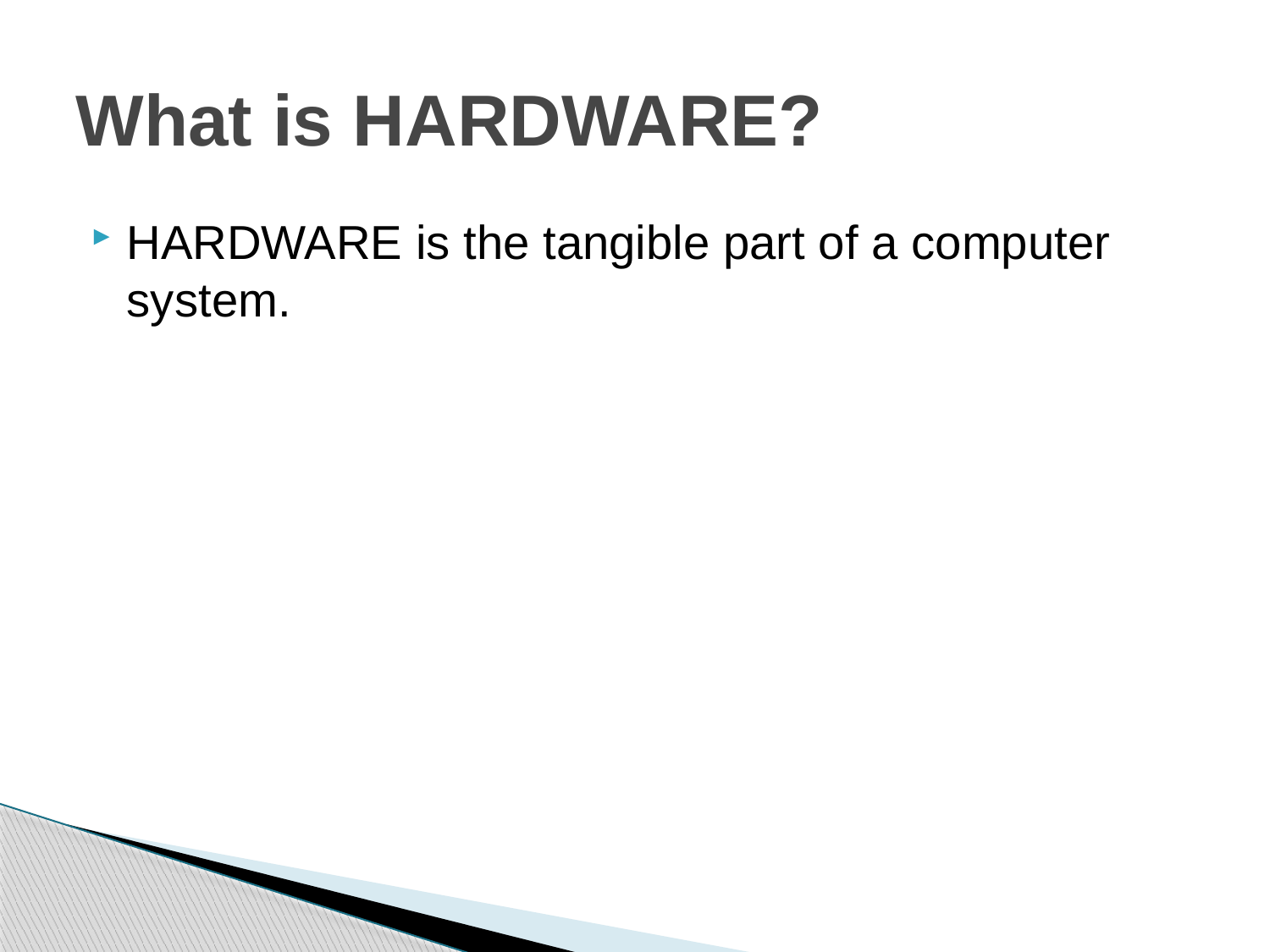

# What is HARDWARE?
HARDWARE is the tangible part of a computer system.